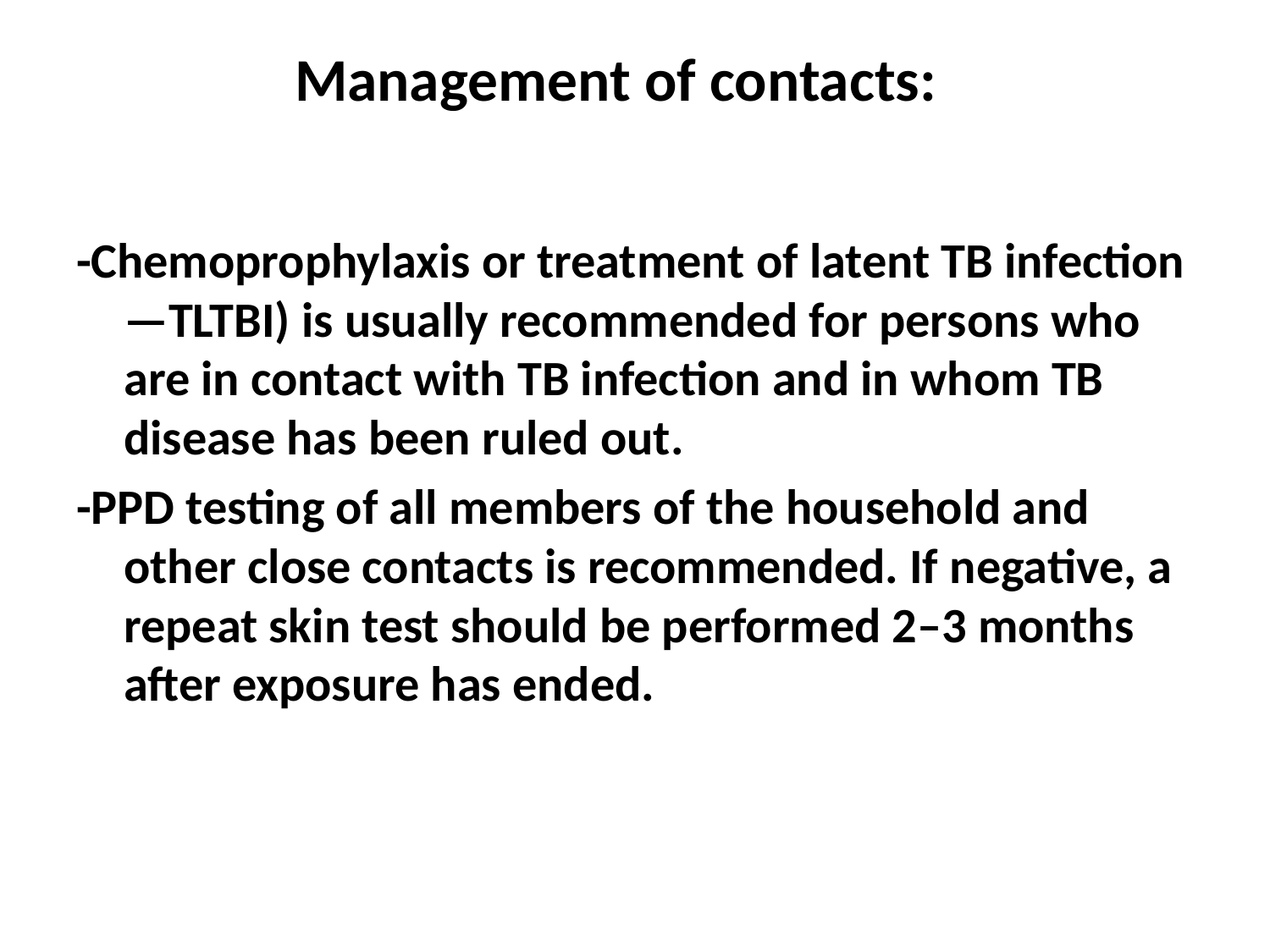

# Management of contacts:
-Chemoprophylaxis or treatment of latent TB infection—TLTBI) is usually recommended for persons who are in contact with TB infection and in whom TB disease has been ruled out.
-PPD testing of all members of the household and other close contacts is recommended. If negative, a repeat skin test should be performed 2–3 months after exposure has ended.